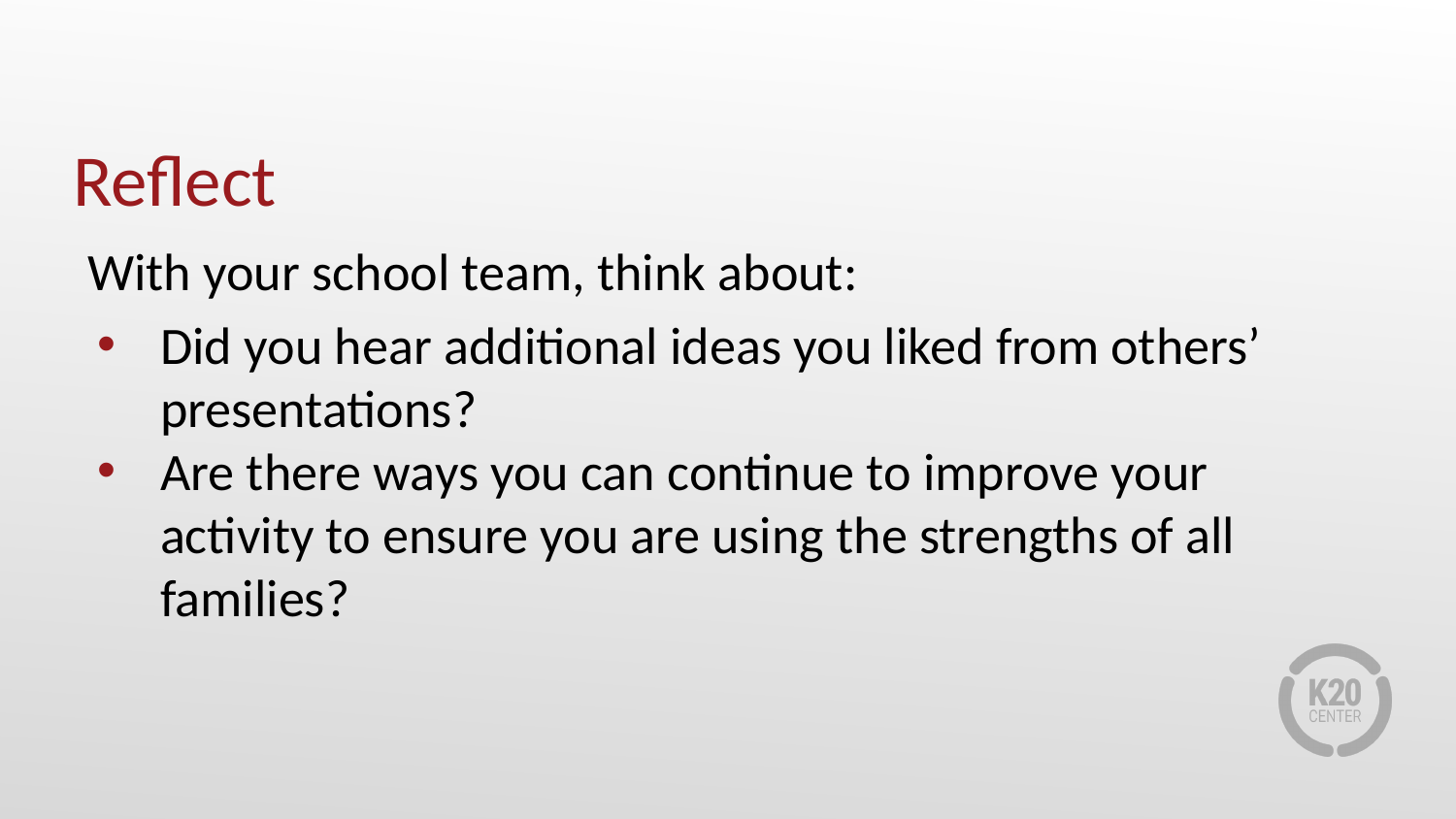

# Reflect
With your school team, think about:
Did you hear additional ideas you liked from others’ presentations?
Are there ways you can continue to improve your activity to ensure you are using the strengths of all families?